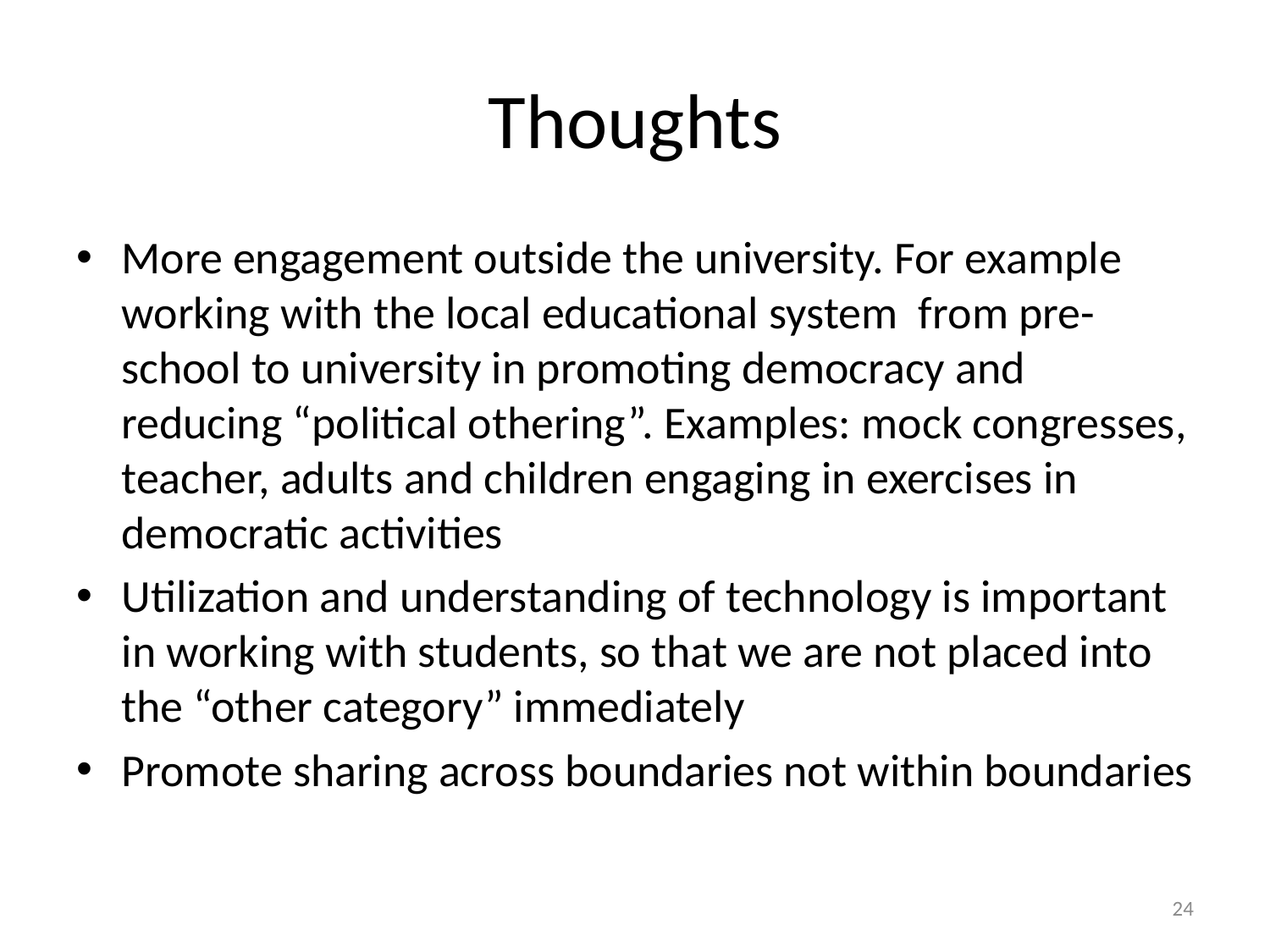

# Thoughts
More engagement outside the university. For example working with the local educational system  from pre-school to university in promoting democracy and reducing “political othering”. Examples: mock congresses, teacher, adults and children engaging in exercises in democratic activities
Utilization and understanding of technology is important in working with students, so that we are not placed into the “other category” immediately
Promote sharing across boundaries not within boundaries
24